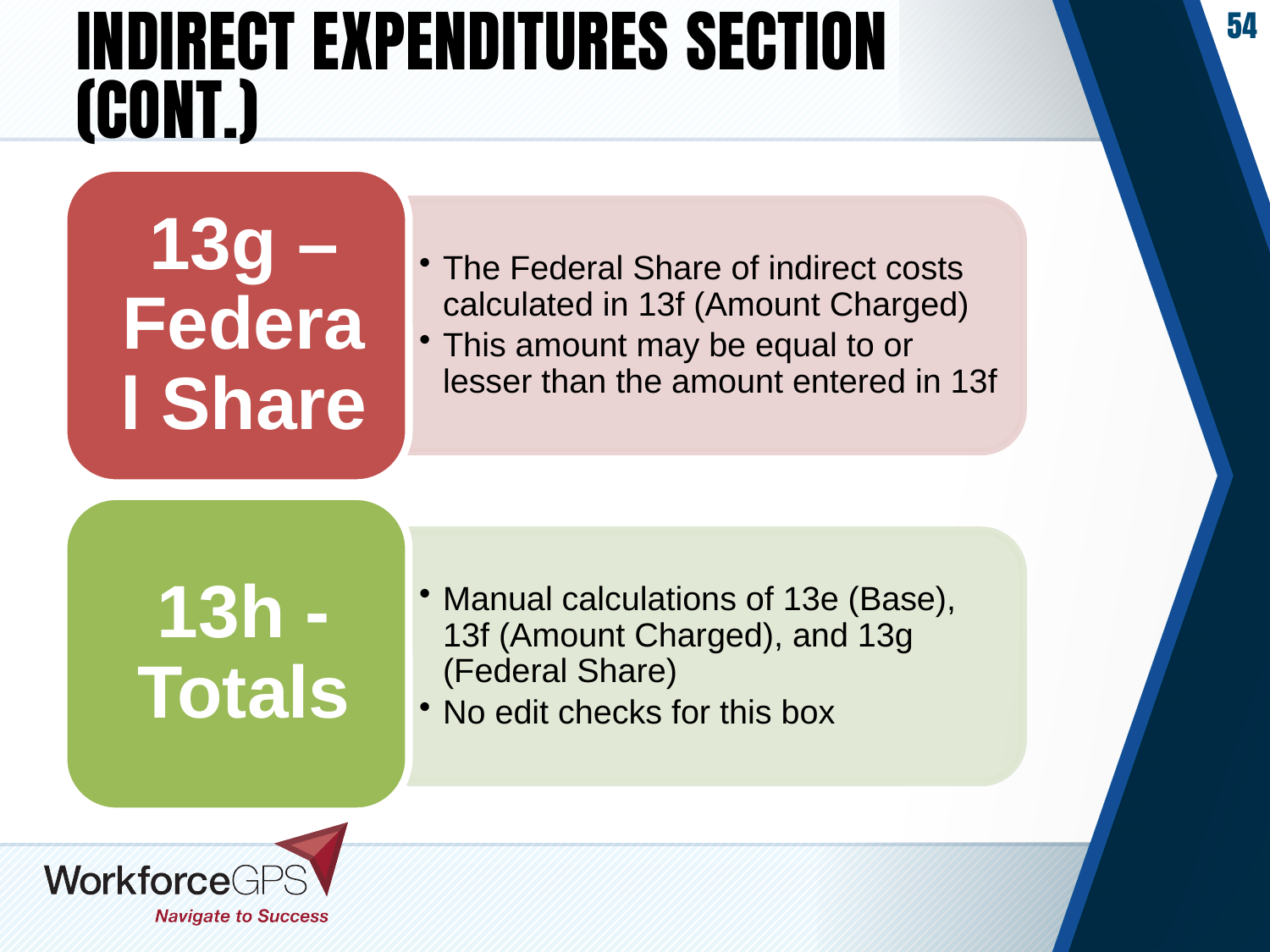

# Indirect Expenditures Section (Cont.)
The Federal Share of indirect costs calculated in 13f (Amount Charged)
This amount may be equal to or lesser than the amount entered in 13f
13g – Federal Share
Manual calculations of 13e (Base), 13f (Amount Charged), and 13g (Federal Share)
No edit checks for this box
13h - Totals